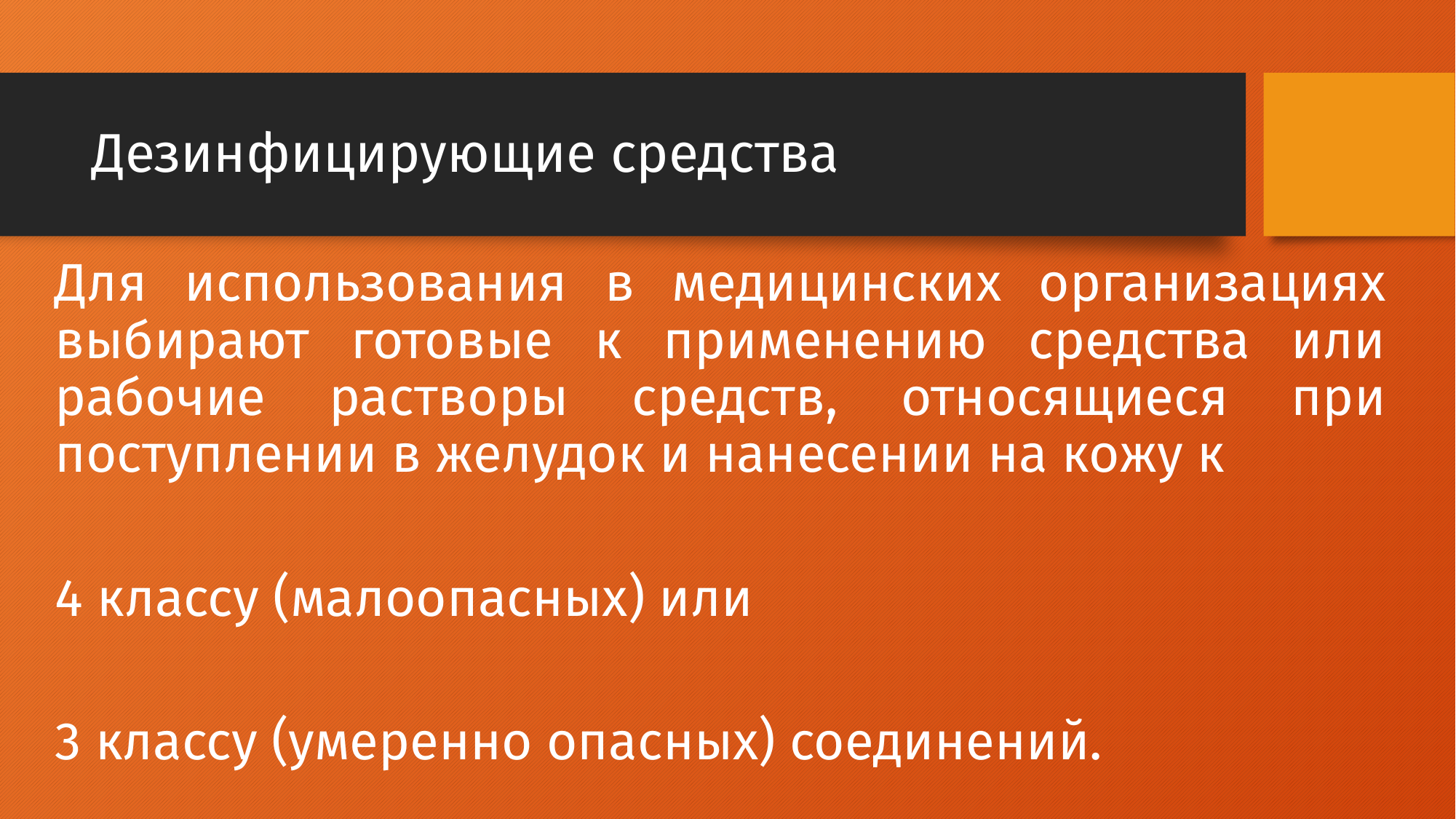

# Дезинфицирующие средства
Для использования в медицинских организациях выбирают готовые к применению средства или рабочие растворы средств, относящиеся при поступлении в желудок и нанесении на кожу к

4 классу (малоопасных) или

3 классу (умеренно опасных) соединений.